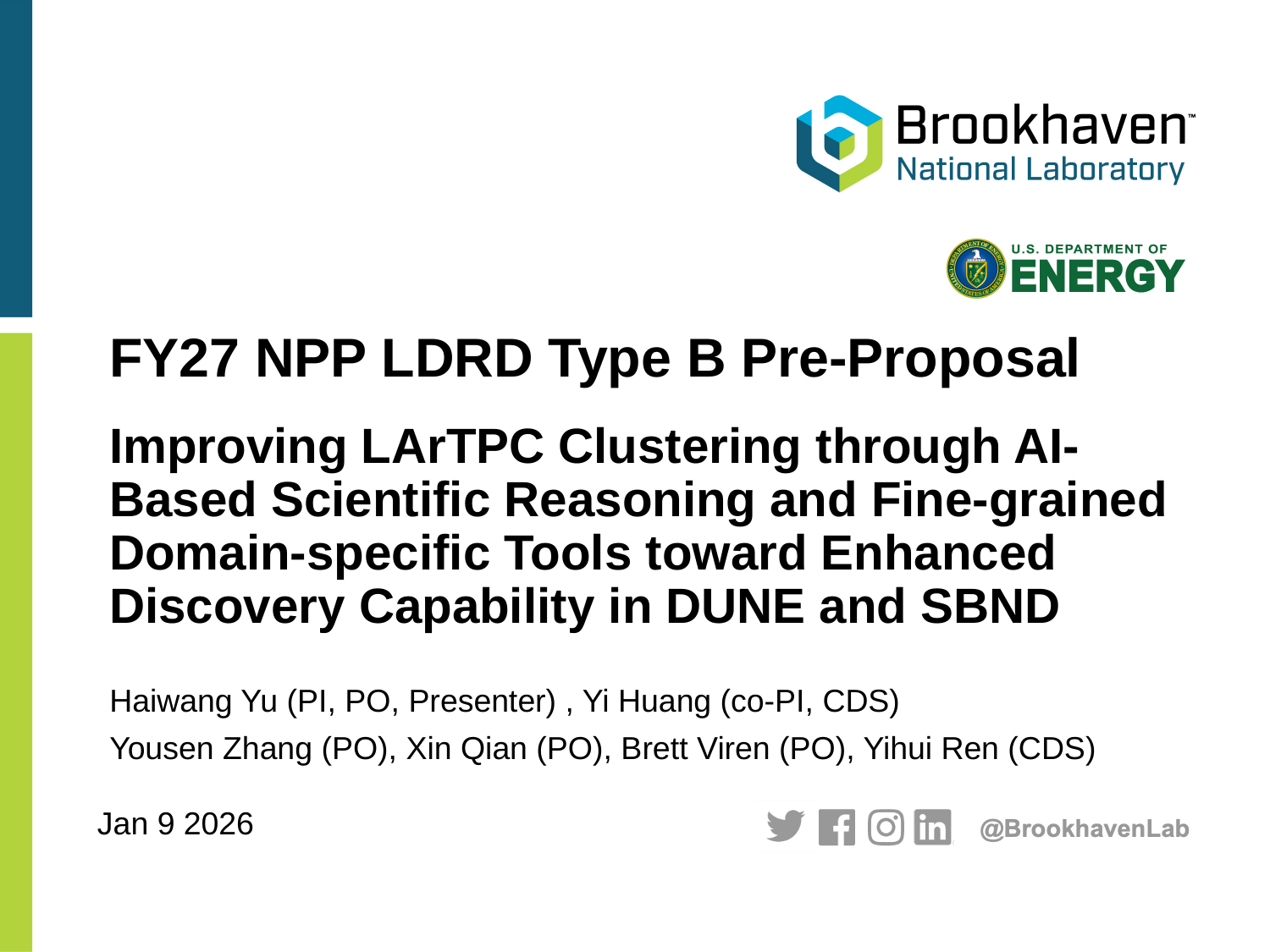

FY27 NPP LDRD Type B Pre-Proposal
# Improving LArTPC Clustering through AI-Based Scientific Reasoning and Fine-grained Domain-specific Tools toward Enhanced Discovery Capability in DUNE and SBND
Haiwang Yu (PI, PO, Presenter) , Yi Huang (co-PI, CDS)
Yousen Zhang (PO), Xin Qian (PO), Brett Viren (PO), Yihui Ren (CDS)
Jan 9 2026